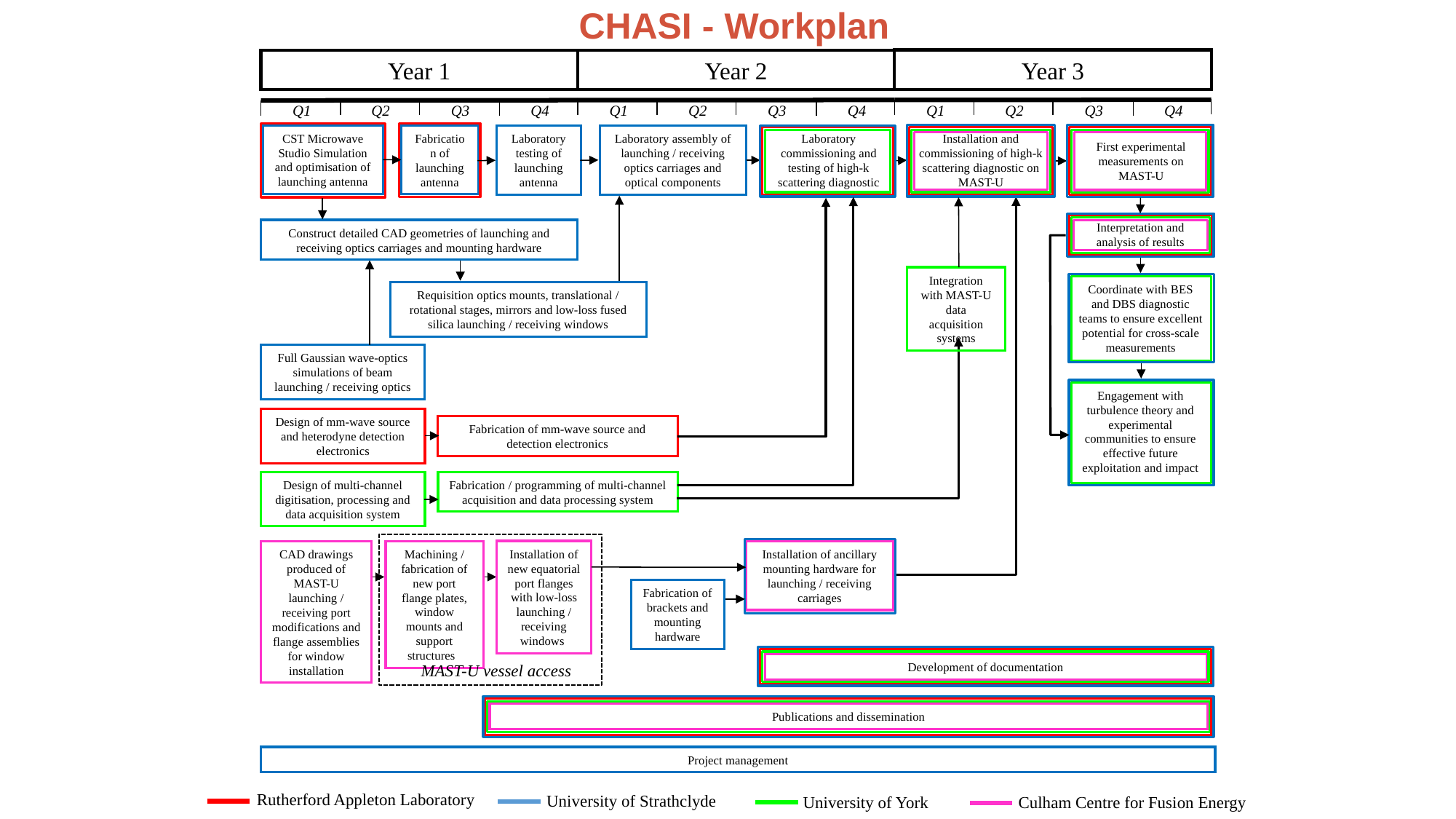

CHASI - Workplan
Year 3
Year 1
Year 2
Q4
Q3
Q1
Q2
Q4
Q3
Q1
Q2
Q4
Q3
Q1
Q2

Installation and commissioning of high-k scattering diagnostic on MAST-U

CST Microwave Studio Simulation and optimisation of launching antenna

Laboratory commissioning and testing of high-k scattering diagnostic

Fabrication of launching antenna
Laboratory testing of launching antenna
Laboratory assembly of launching / receiving optics carriages and optical components

First experimental measurements on MAST-U

Interpretation and analysis of results

Construct detailed CAD geometries of launching and receiving optics carriages and mounting hardware

Integration with MAST-U data acquisition systems

Coordinate with BES and DBS diagnostic teams to ensure excellent potential for cross-scale measurements
Requisition optics mounts, translational / rotational stages, mirrors and low-loss fused silica launching / receiving windows

Full Gaussian wave-optics simulations of beam launching / receiving optics

Engagement with turbulence theory and experimental communities to ensure effective future exploitation and impact

Design of mm-wave source and heterodyne detection electronics
Fabrication of mm-wave source and detection electronics
Fabrication / programming of multi-channel acquisition and data processing system
Design of multi-channel digitisation, processing and data acquisition system

Installation of new equatorial port flanges with low-loss launching / receiving windows
Machining / fabrication of new port flange plates, window mounts and support structures
MAST-U vessel access
Installation of ancillary mounting hardware for launching / receiving carriages
CAD drawings produced of MAST-U launching / receiving port modifications and flange assemblies for window installation
Fabrication of brackets and mounting hardware

Development of documentation

Publications and dissemination
Project management
Rutherford Appleton Laboratory
University of Strathclyde
University of York
Culham Centre for Fusion Energy